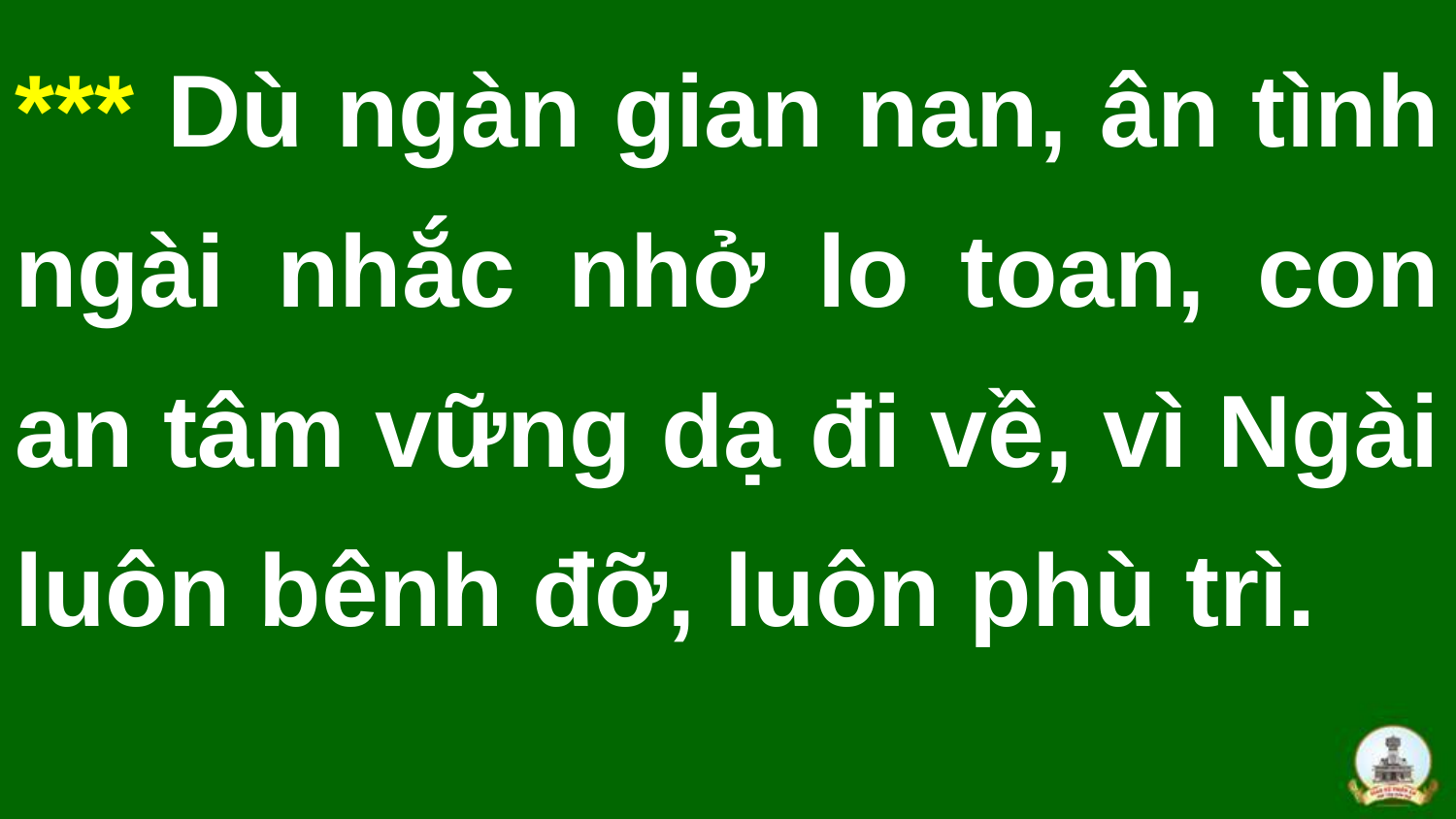

*** Dù ngàn gian nan, ân tình ngài nhắc nhở lo toan, con an tâm vững dạ đi về, vì Ngài luôn bênh đỡ, luôn phù trì.